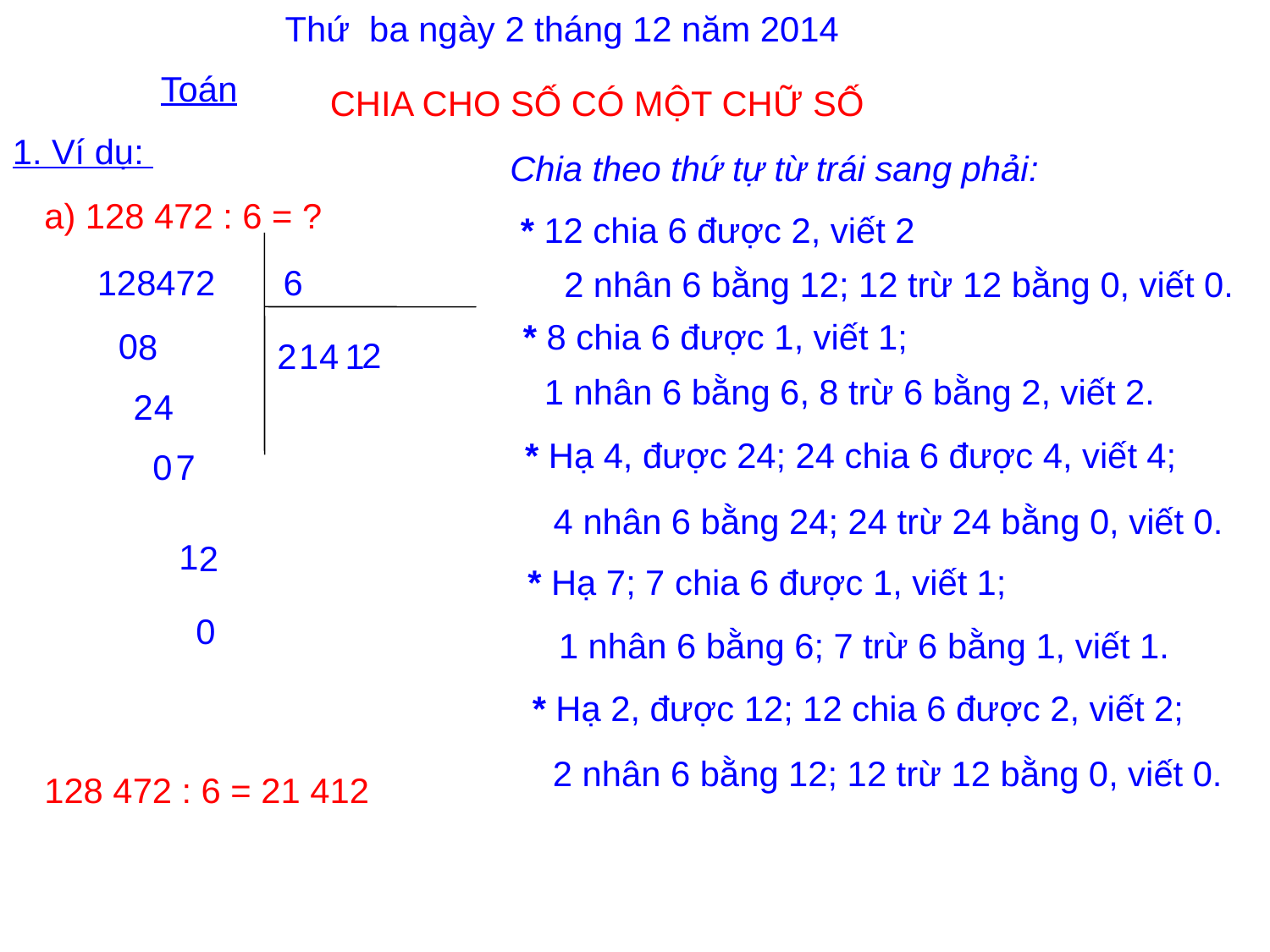

Thứ  ba ngày 2 tháng 12 năm 2014
Toán
CHIA CHO SỐ CÓ MỘT CHỮ SỐ
1. Ví dụ:
Chia theo thứ tự từ trái sang phải:
a) 128 472 : 6 = ?
* 12 chia 6 được 2, viết 2

128472       6
    2 nhân 6 bằng 12; 12 trừ 12 bằng 0, viết 0.

* 8 chia 6 được 1, viết 1;
0
8
2
2
1
4
1
1 nhân 6 bằng 6, 8 trừ 6 bằng 2, viết 2.
2
4
* Hạ 4, được 24; 24 chia 6 được 4, viết 4;
0
7
4 nhân 6 bằng 24; 24 trừ 24 bằng 0, viết 0.
1
2
* Hạ 7; 7 chia 6 được 1, viết 1;
0
1 nhân 6 bằng 6; 7 trừ 6 bằng 1, viết 1.
* Hạ 2, được 12; 12 chia 6 được 2, viết 2;
2 nhân 6 bằng 12; 12 trừ 12 bằng 0, viết 0.
128 472 : 6 = 21 412